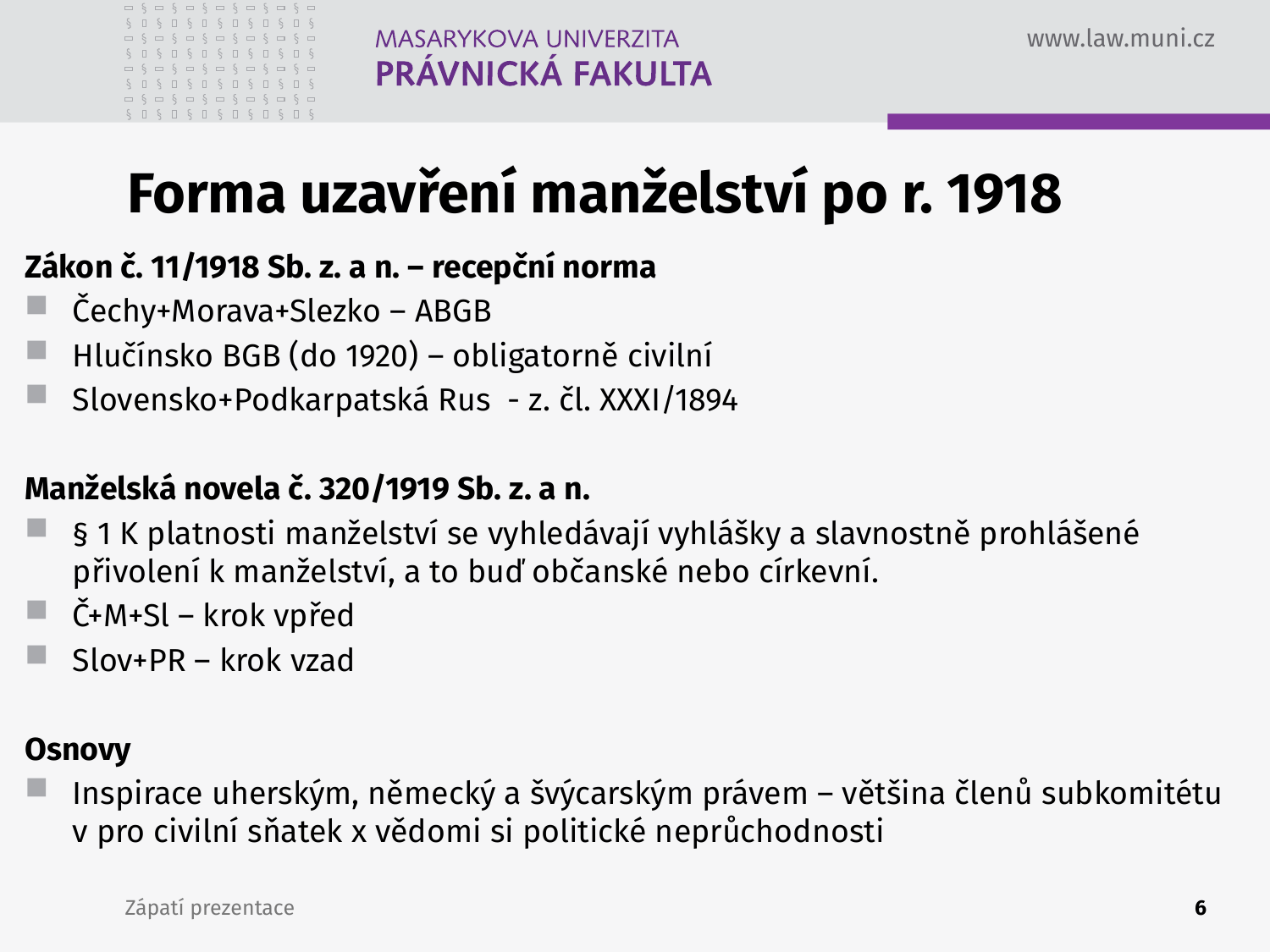

# Forma uzavření manželství po r. 1918
Zákon č. 11/1918 Sb. z. a n. – recepční norma
Čechy+Morava+Slezko – ABGB
Hlučínsko BGB (do 1920) – obligatorně civilní
Slovensko+Podkarpatská Rus  - z. čl. XXXI/1894

Manželská novela č. 320/1919 Sb. z. a n.
§ 1 K platnosti manželství se vyhledávají vyhlášky a slavnostně prohlášené přivolení k manželství, a to buď občanské nebo církevní.
Č+M+Sl – krok vpřed
Slov+PR – krok vzad

Osnovy
Inspirace uherským, německý a švýcarským právem – většina členů subkomitétu v pro civilní sňatek x vědomi si politické neprůchodnosti
Zápatí prezentace
6